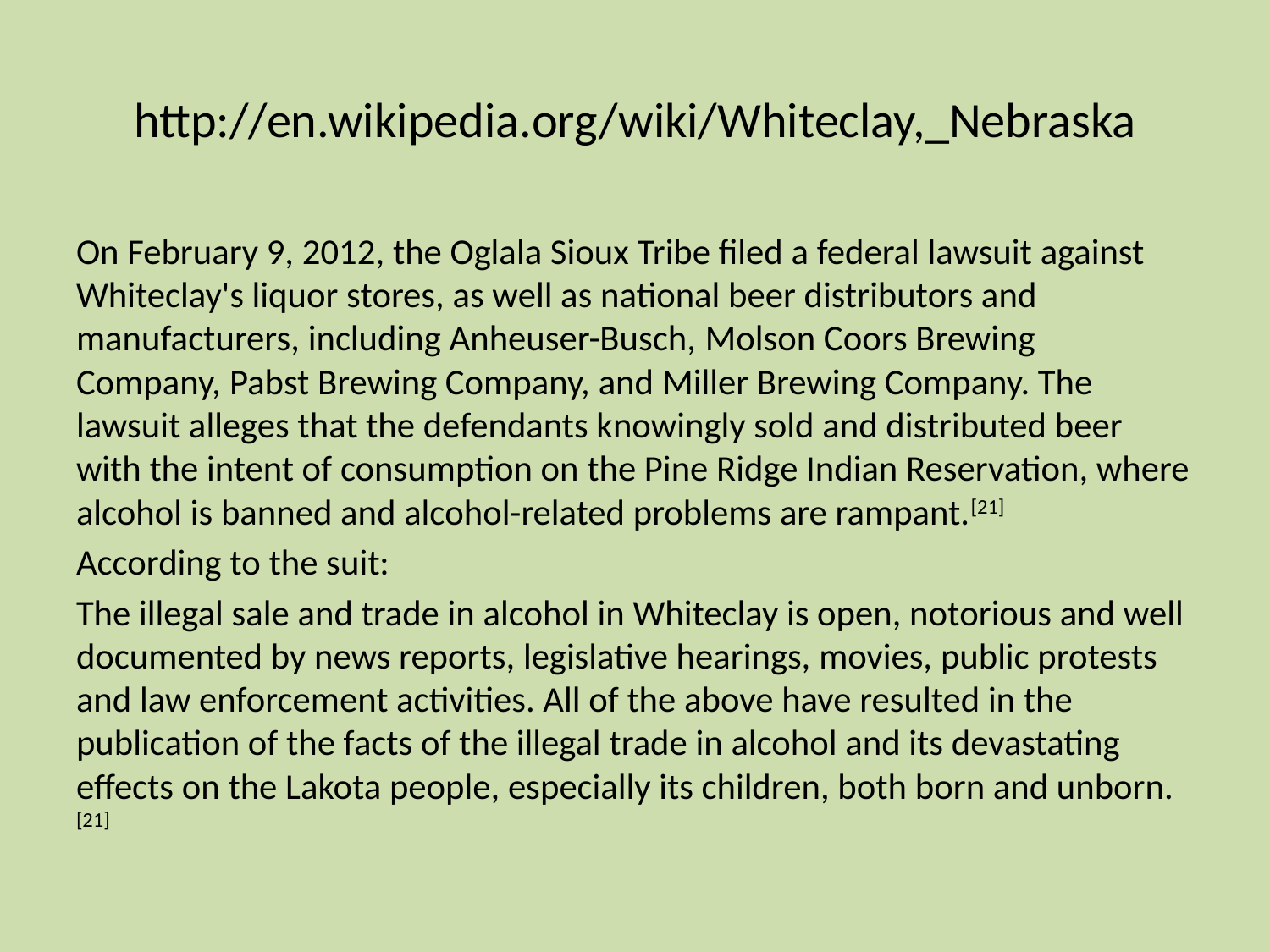

# http://en.wikipedia.org/wiki/Whiteclay,_Nebraska
On February 9, 2012, the Oglala Sioux Tribe filed a federal lawsuit against Whiteclay's liquor stores, as well as national beer distributors and manufacturers, including Anheuser-Busch, Molson Coors Brewing Company, Pabst Brewing Company, and Miller Brewing Company. The lawsuit alleges that the defendants knowingly sold and distributed beer with the intent of consumption on the Pine Ridge Indian Reservation, where alcohol is banned and alcohol-related problems are rampant.[21]
According to the suit:
The illegal sale and trade in alcohol in Whiteclay is open, notorious and well documented by news reports, legislative hearings, movies, public protests and law enforcement activities. All of the above have resulted in the publication of the facts of the illegal trade in alcohol and its devastating effects on the Lakota people, especially its children, both born and unborn.[21]